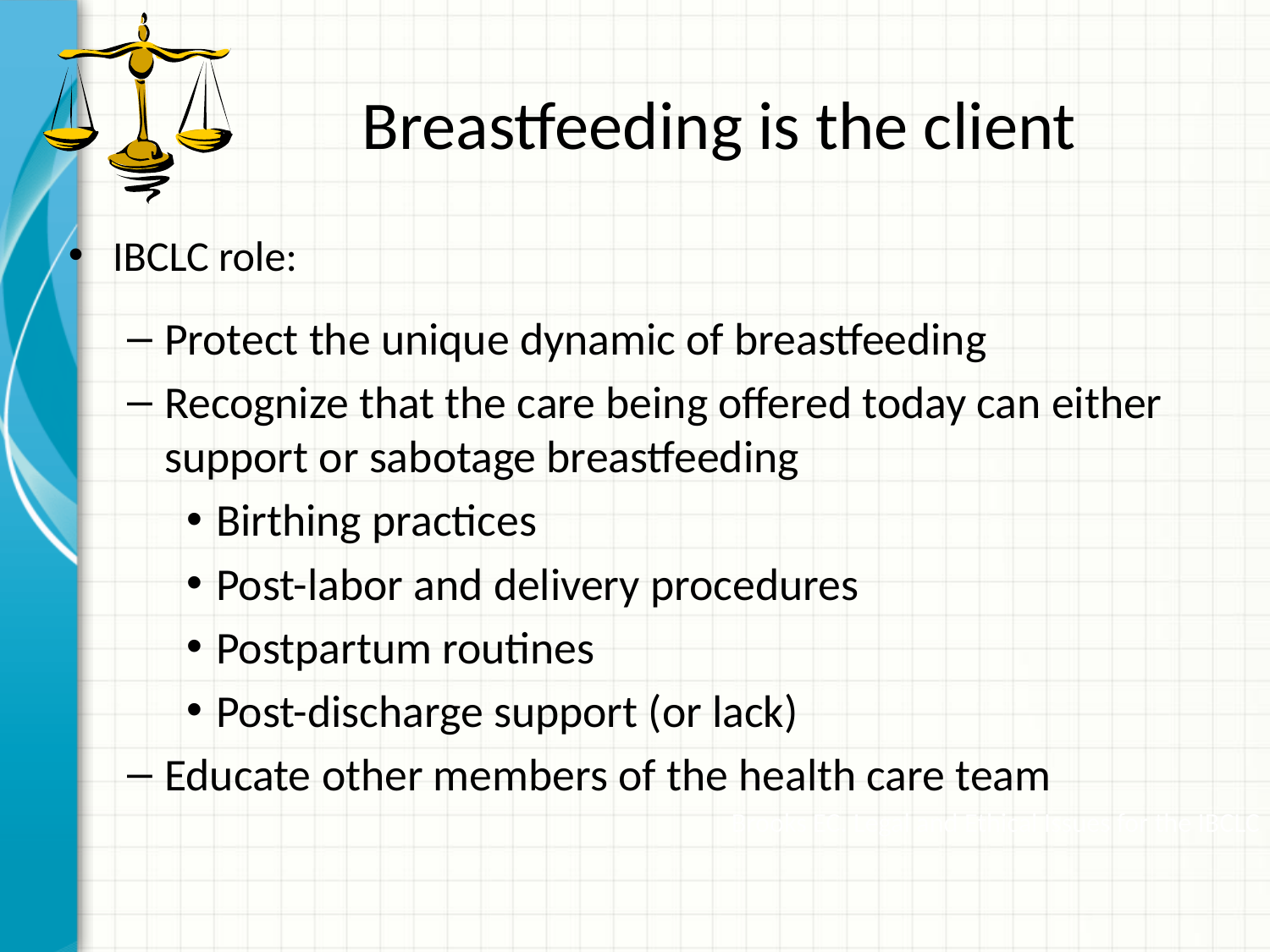

# Breastfeeding is the client
IBCLC role:

Protect the unique dynamic of breastfeeding
Recognize that the care being offered today can either support or sabotage breastfeeding
Birthing practices
Post-labor and delivery procedures
Postpartum routines
Post-discharge support (or lack)
Educate other members of the health care team
Brooks EC. Legal and Ethical Issues for the IBCLC